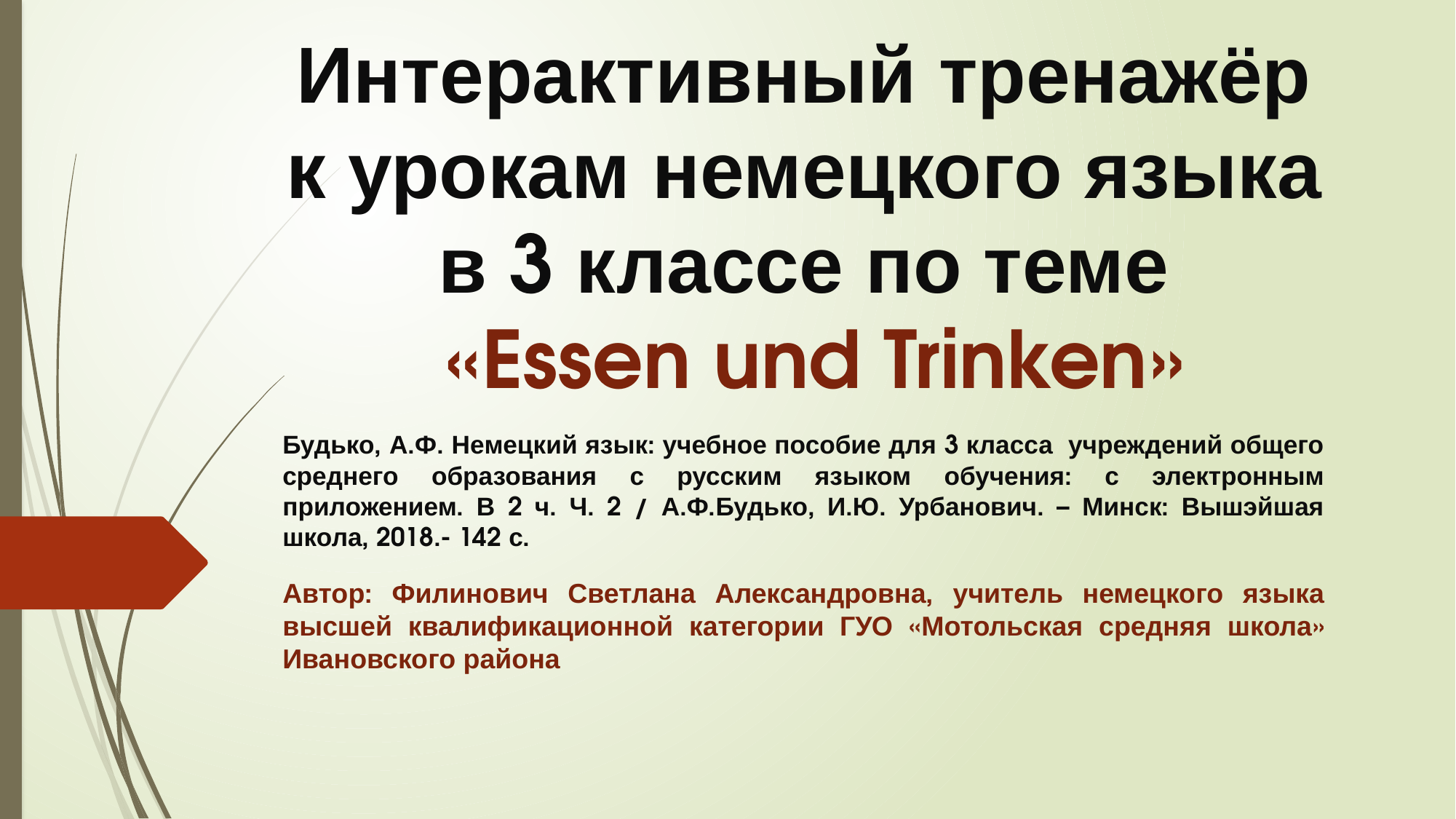

# Интерактивный тренажёр к урокам немецкого языка в 3 классе по теме «Essen und Trinken»
Будько, А.Ф. Немецкий язык: учебное пособие для 3 класса  учреждений общего среднего образования с русским языком обучения: с электронным приложением. В 2 ч. Ч. 2 / А.Ф.Будько, И.Ю. Урбанович. – Минск: Вышэйшая школа, 2018.- 142 с.
Автор: Филинович Светлана Александровна, учитель немецкого языка высшей квалификационной категории ГУО «Мотольская средняя школа» Ивановского района